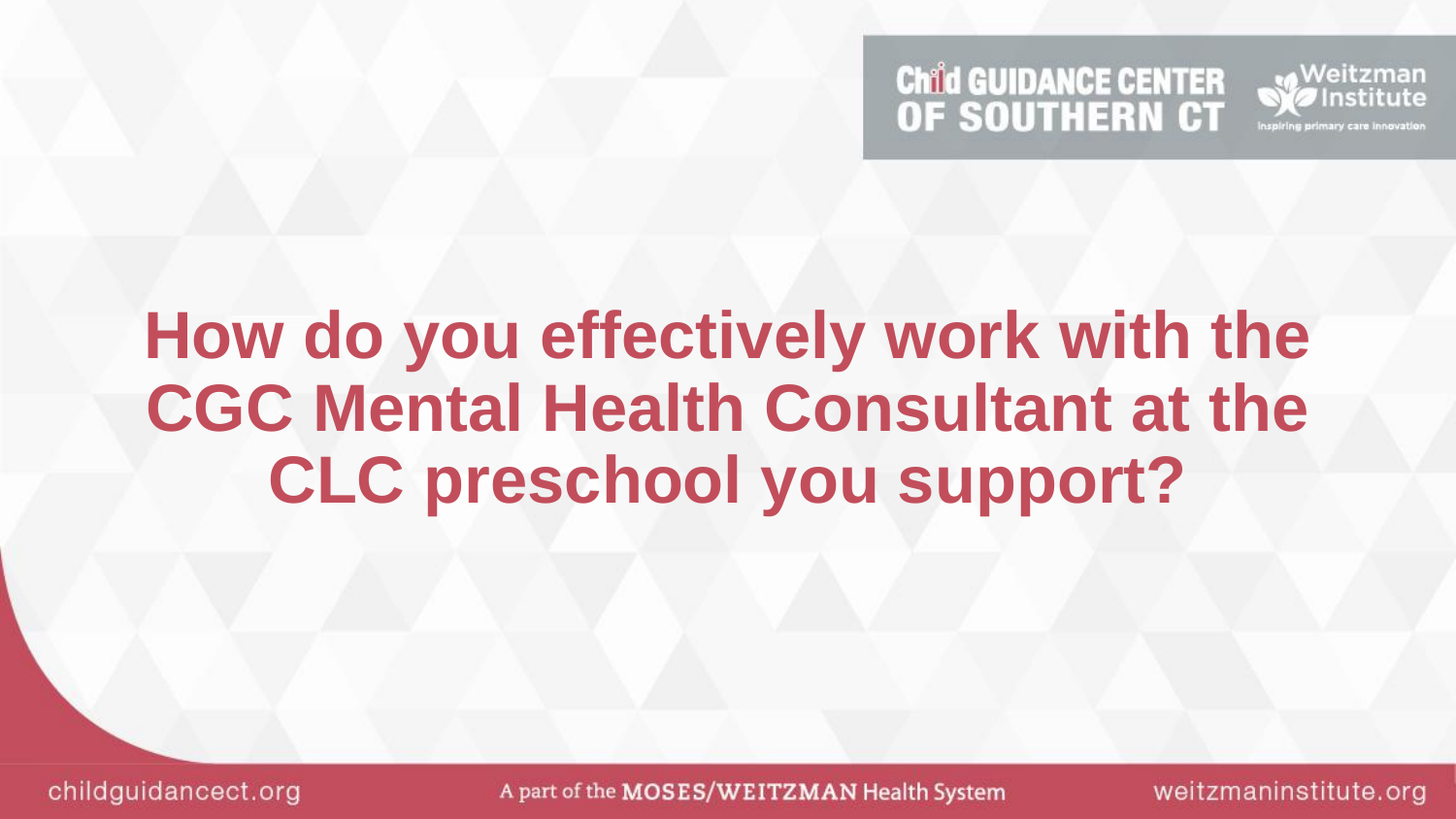

# How do you effectively work with the CGC Mental Health Consultant at the CLC preschool you support?